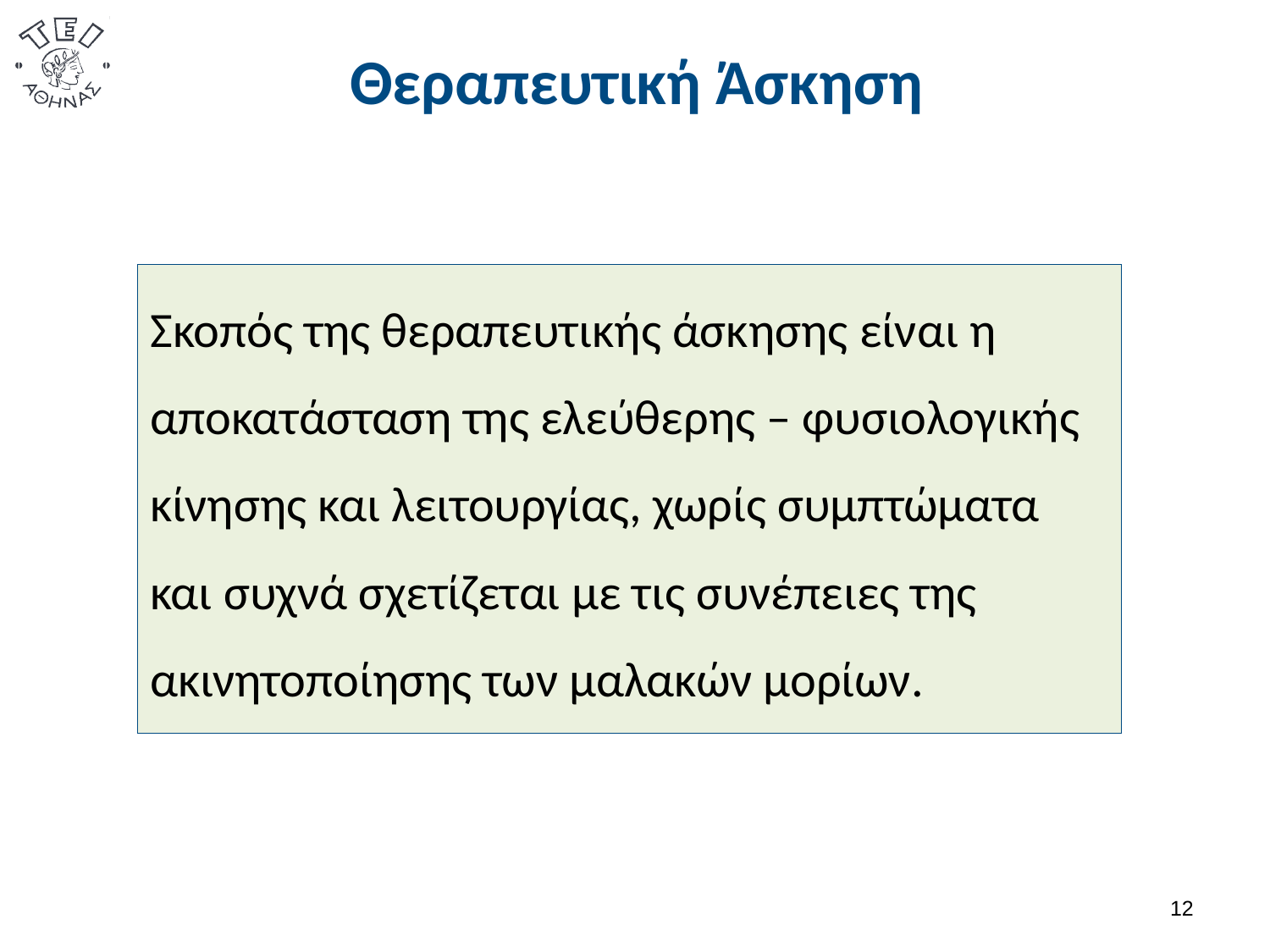

# Θεραπευτική Άσκηση
Σκοπός της θεραπευτικής άσκησης είναι η
αποκατάσταση της ελεύθερης – φυσιολογικής
κίνησης και λειτουργίας, χωρίς συμπτώματα
και συχνά σχετίζεται με τις συνέπειες της
ακινητοποίησης των μαλακών μορίων.
12